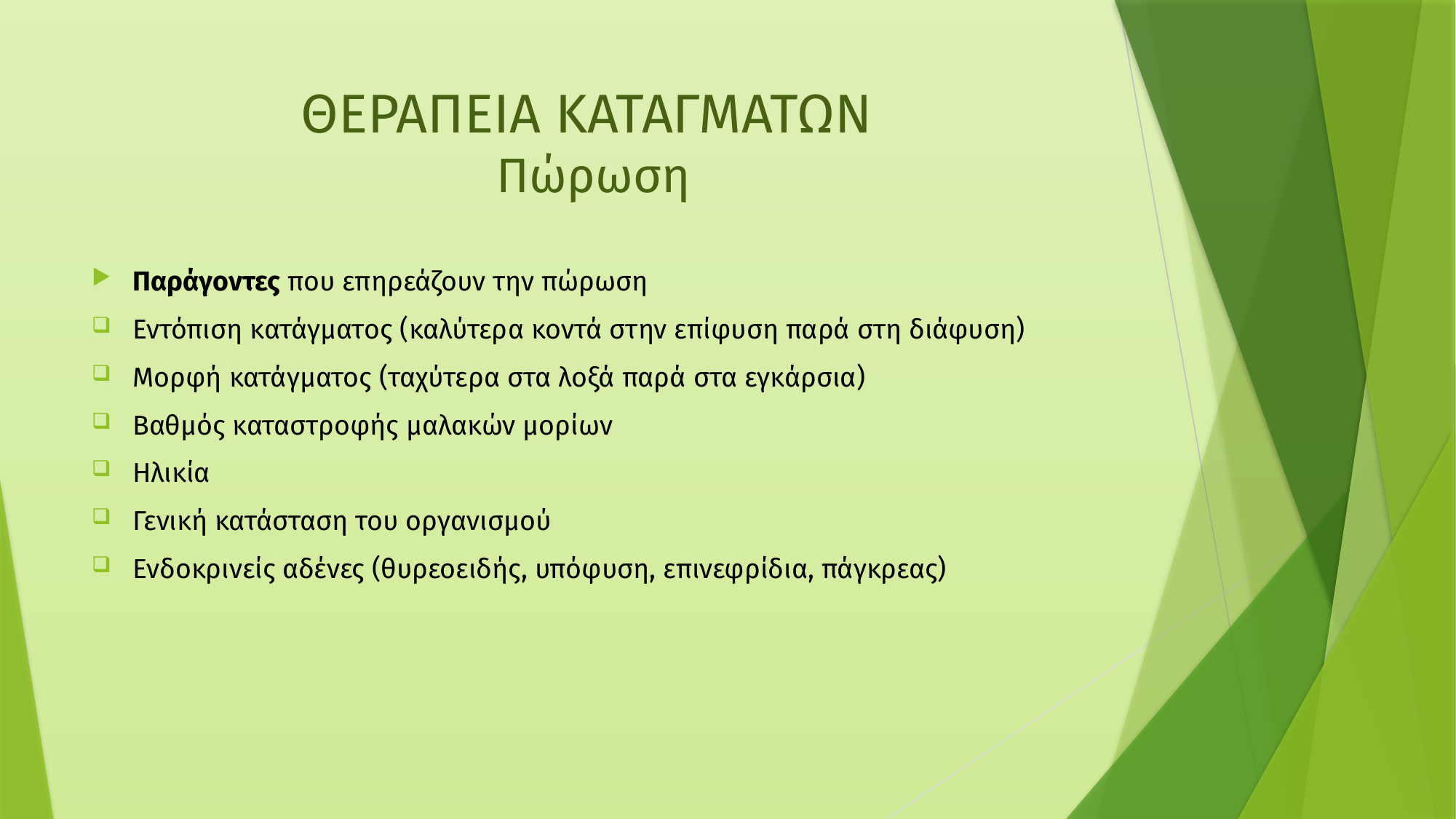

# ΘΕΡΑΠΕΙΑ ΚΑΤΑΓΜΑΤΩΝ Πώρωση
Παράγοντες που επηρεάζουν την πώρωση
Εντόπιση κατάγματος (καλύτερα κοντά στην επίφυση παρά στη διάφυση)
Μορφή κατάγματος (ταχύτερα στα λοξά παρά στα εγκάρσια)
Βαθμός καταστροφής μαλακών μορίων
Ηλικία
Γενική κατάσταση του οργανισμού
Ενδοκρινείς αδένες (θυρεοειδής, υπόφυση, επινεφρίδια, πάγκρεας)